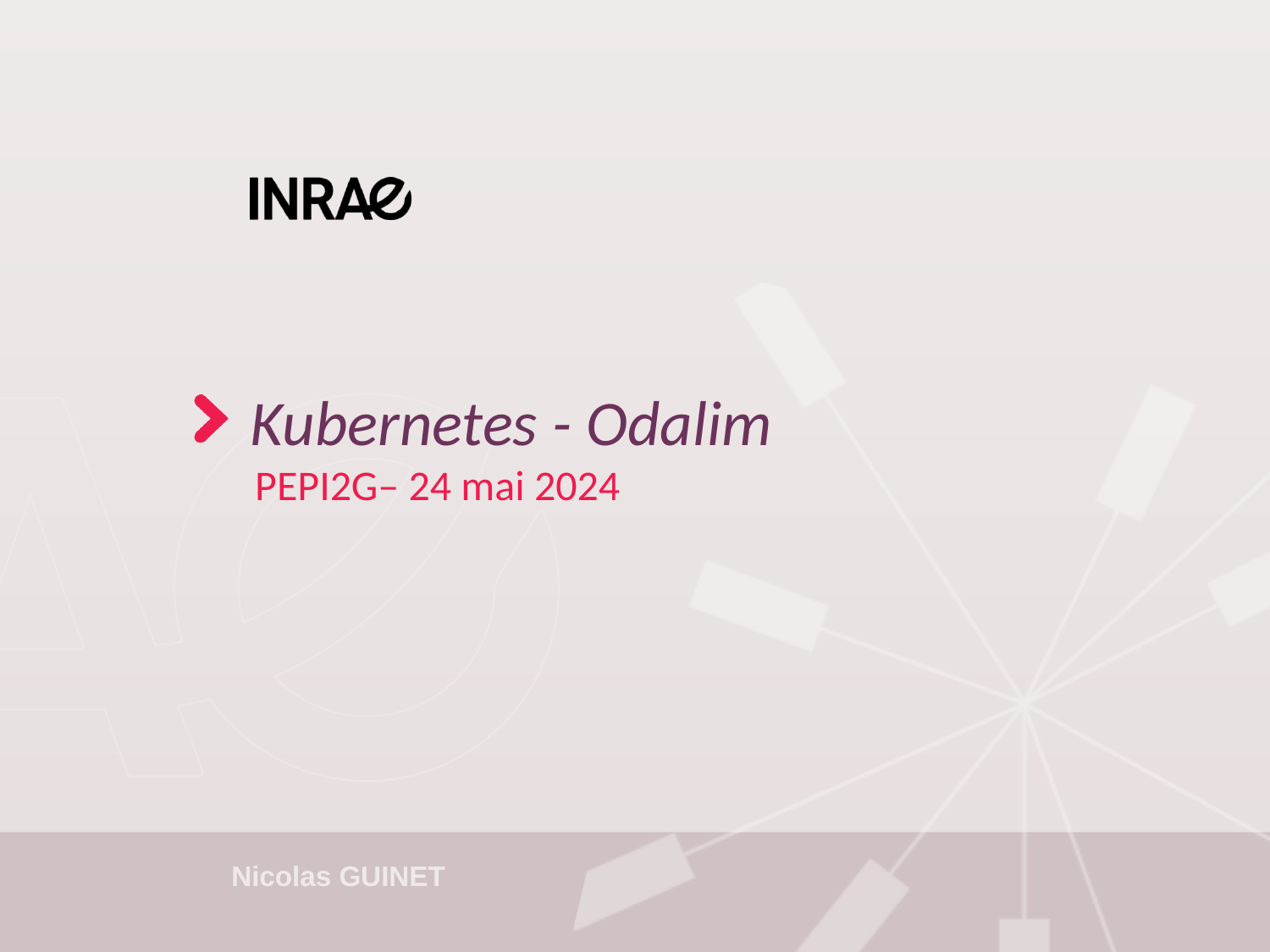

# Kubernetes - Odalim
PEPI2G– 24 mai 2024
Nicolas GUINET